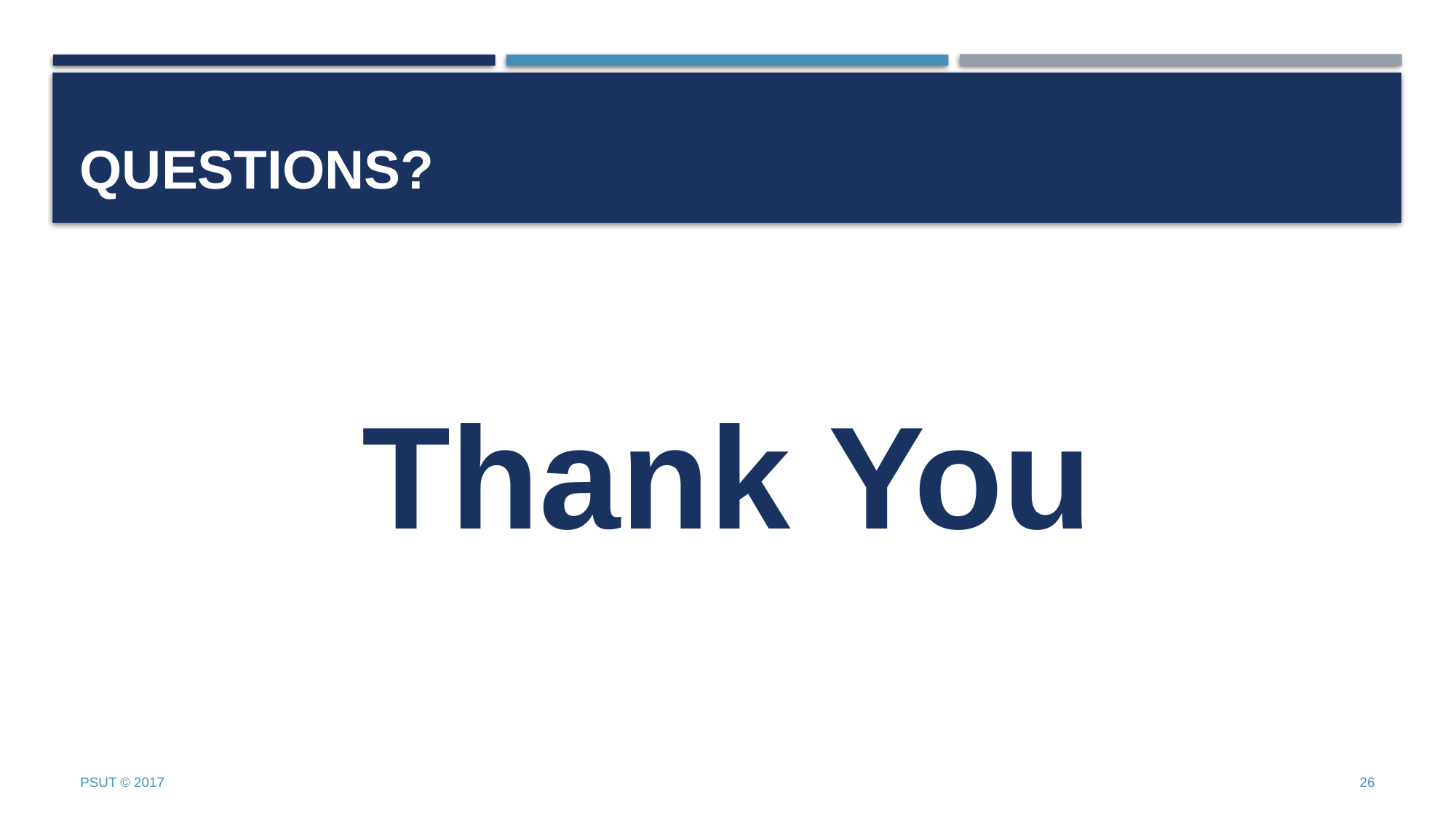

# Questions?
Thank You
PSUT © 2017
26